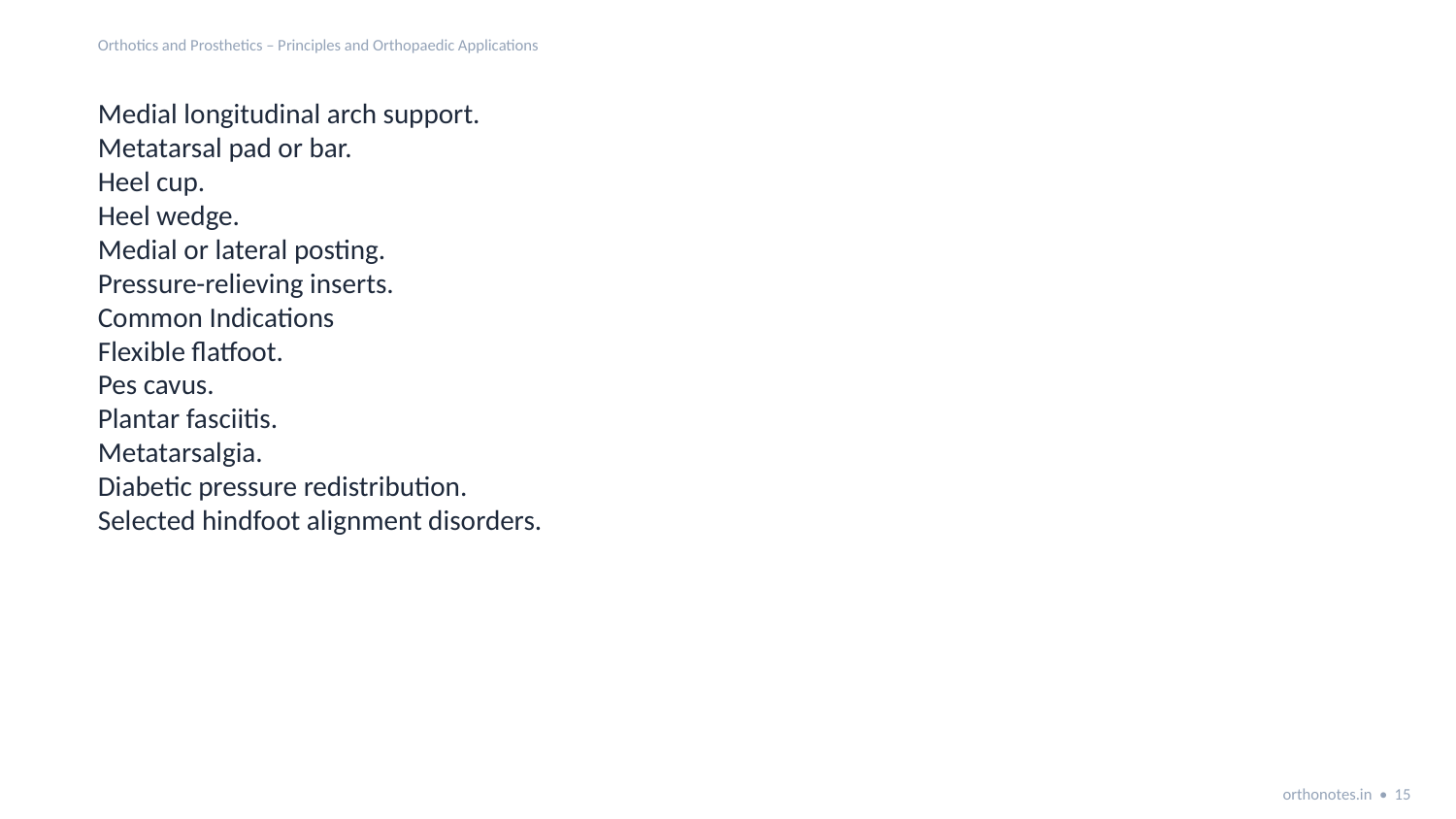

Orthotics and Prosthetics – Principles and Orthopaedic Applications
Medial longitudinal arch support.
Metatarsal pad or bar.
Heel cup.
Heel wedge.
Medial or lateral posting.
Pressure-relieving inserts.
Common Indications
Flexible flatfoot.
Pes cavus.
Plantar fasciitis.
Metatarsalgia.
Diabetic pressure redistribution.
Selected hindfoot alignment disorders.
orthonotes.in  •  15